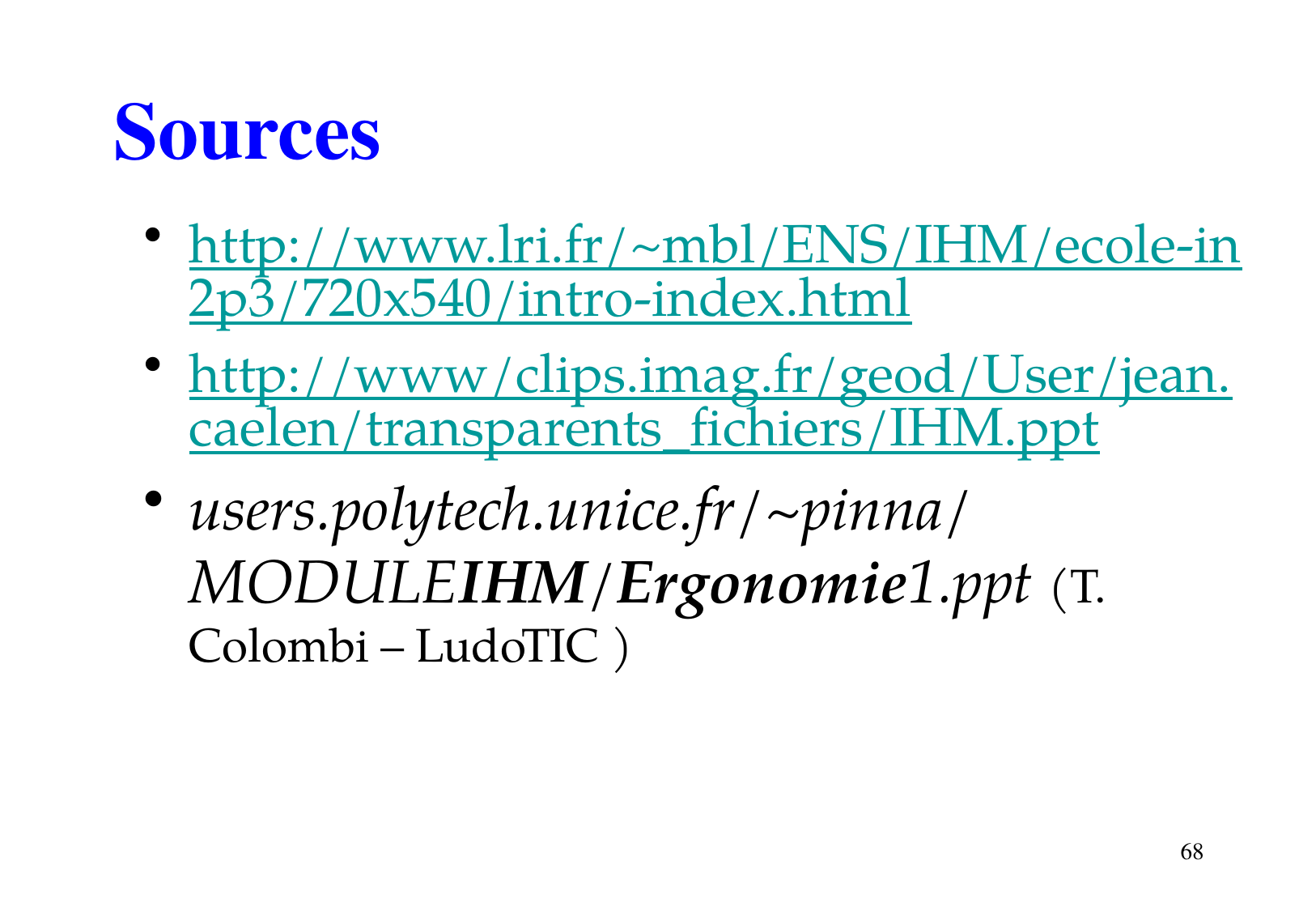

# Sources
http://www.lri.fr/~mbl/ENS/IHM/ecole-in2p3/720x540/intro-index.html
http://www/clips.imag.fr/geod/User/jean.caelen/transparents_fichiers/IHM.ppt
users.polytech.unice.fr/~pinna/MODULEIHM/Ergonomie1.ppt (T. Colombi – LudoTIC )

68